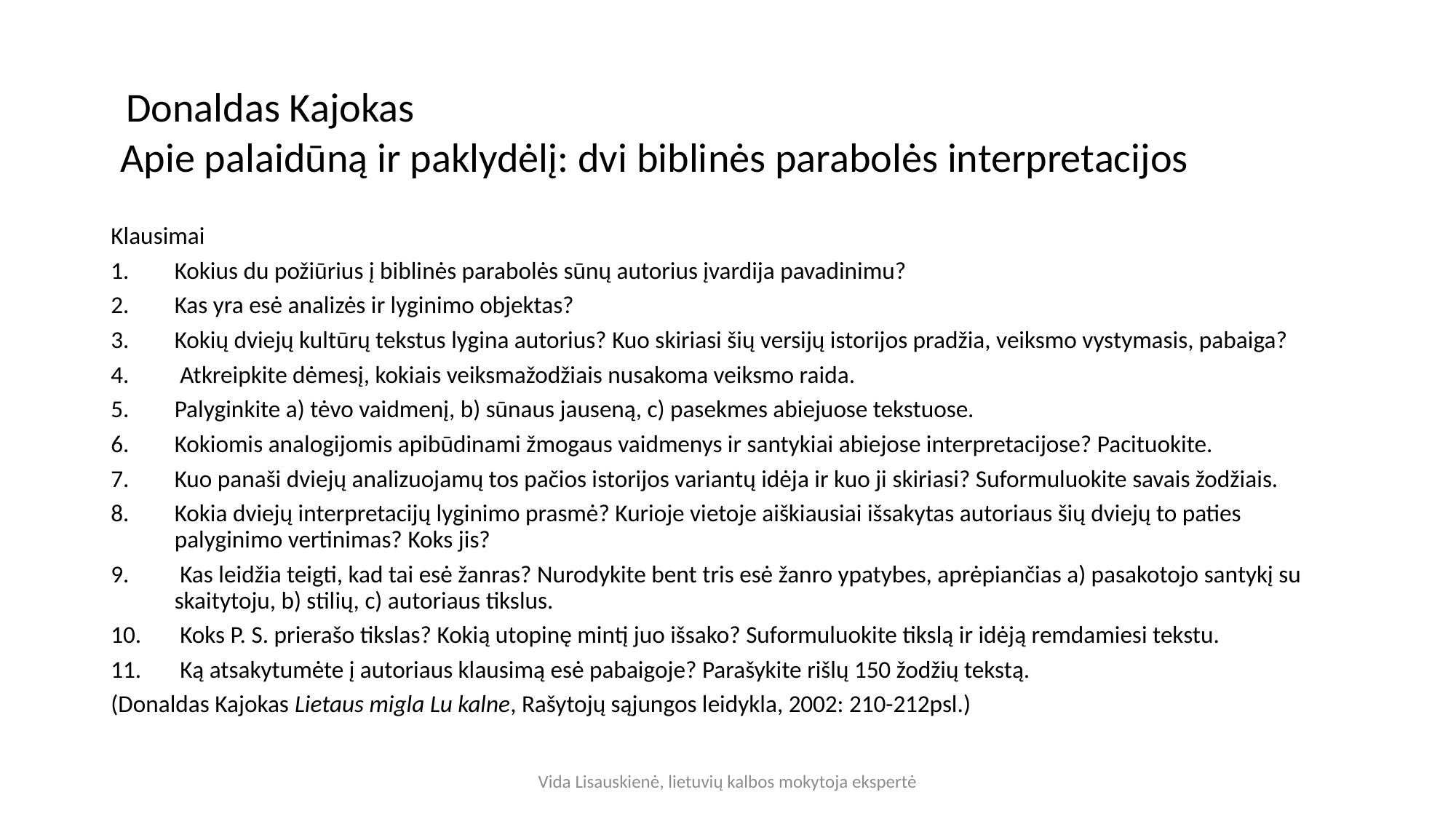

# Donaldas Kajokas Apie palaidūną ir paklydėlį: dvi biblinės parabolės interpretacijos
Klausimai
Kokius du požiūrius į biblinės parabolės sūnų autorius įvardija pavadinimu?
Kas yra esė analizės ir lyginimo objektas?
Kokių dviejų kultūrų tekstus lygina autorius? Kuo skiriasi šių versijų istorijos pradžia, veiksmo vystymasis, pabaiga?
 Atkreipkite dėmesį, kokiais veiksmažodžiais nusakoma veiksmo raida.
Palyginkite a) tėvo vaidmenį, b) sūnaus jauseną, c) pasekmes abiejuose tekstuose.
Kokiomis analogijomis apibūdinami žmogaus vaidmenys ir santykiai abiejose interpretacijose? Pacituokite.
Kuo panaši dviejų analizuojamų tos pačios istorijos variantų idėja ir kuo ji skiriasi? Suformuluokite savais žodžiais.
Kokia dviejų interpretacijų lyginimo prasmė? Kurioje vietoje aiškiausiai išsakytas autoriaus šių dviejų to paties palyginimo vertinimas? Koks jis?
 Kas leidžia teigti, kad tai esė žanras? Nurodykite bent tris esė žanro ypatybes, aprėpiančias a) pasakotojo santykį su skaitytoju, b) stilių, c) autoriaus tikslus.
 Koks P. S. prierašo tikslas? Kokią utopinę mintį juo išsako? Suformuluokite tikslą ir idėją remdamiesi tekstu.
 Ką atsakytumėte į autoriaus klausimą esė pabaigoje? Parašykite rišlų 150 žodžių tekstą.
(Donaldas Kajokas Lietaus migla Lu kalne, Rašytojų sąjungos leidykla, 2002: 210-212psl.)
Vida Lisauskienė, lietuvių kalbos mokytoja ekspertė